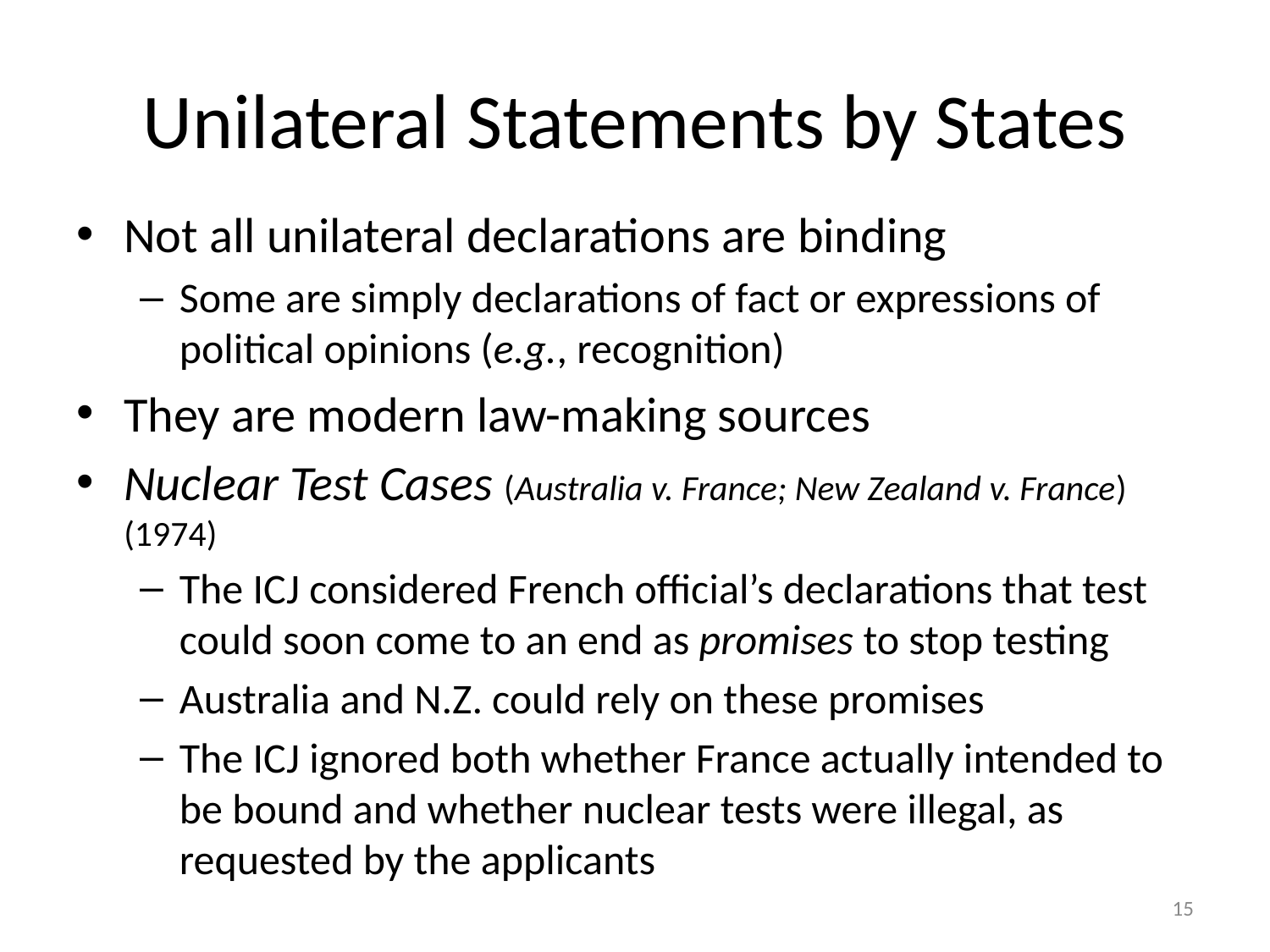

# Unilateral Statements by States
Not all unilateral declarations are binding
Some are simply declarations of fact or expressions of political opinions (e.g., recognition)
They are modern law-making sources
Nuclear Test Cases (Australia v. France; New Zealand v. France) (1974)
The ICJ considered French official’s declarations that test could soon come to an end as promises to stop testing
Australia and N.Z. could rely on these promises
The ICJ ignored both whether France actually intended to be bound and whether nuclear tests were illegal, as requested by the applicants

15